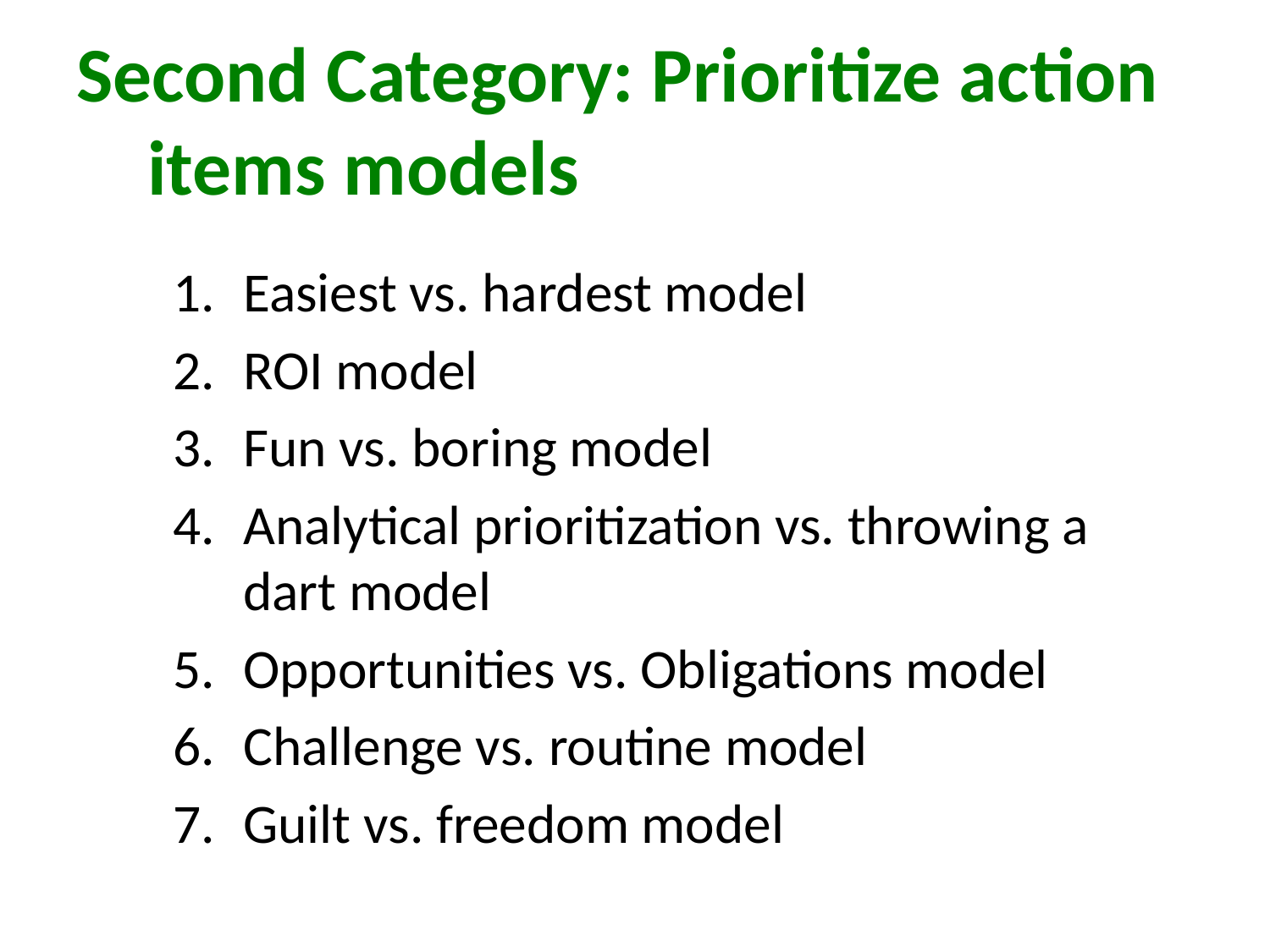

# Second Category: Prioritize action items models
Easiest vs. hardest model
ROI model
Fun vs. boring model
Analytical prioritization vs. throwing a dart model
Opportunities vs. Obligations model
Challenge vs. routine model
Guilt vs. freedom model